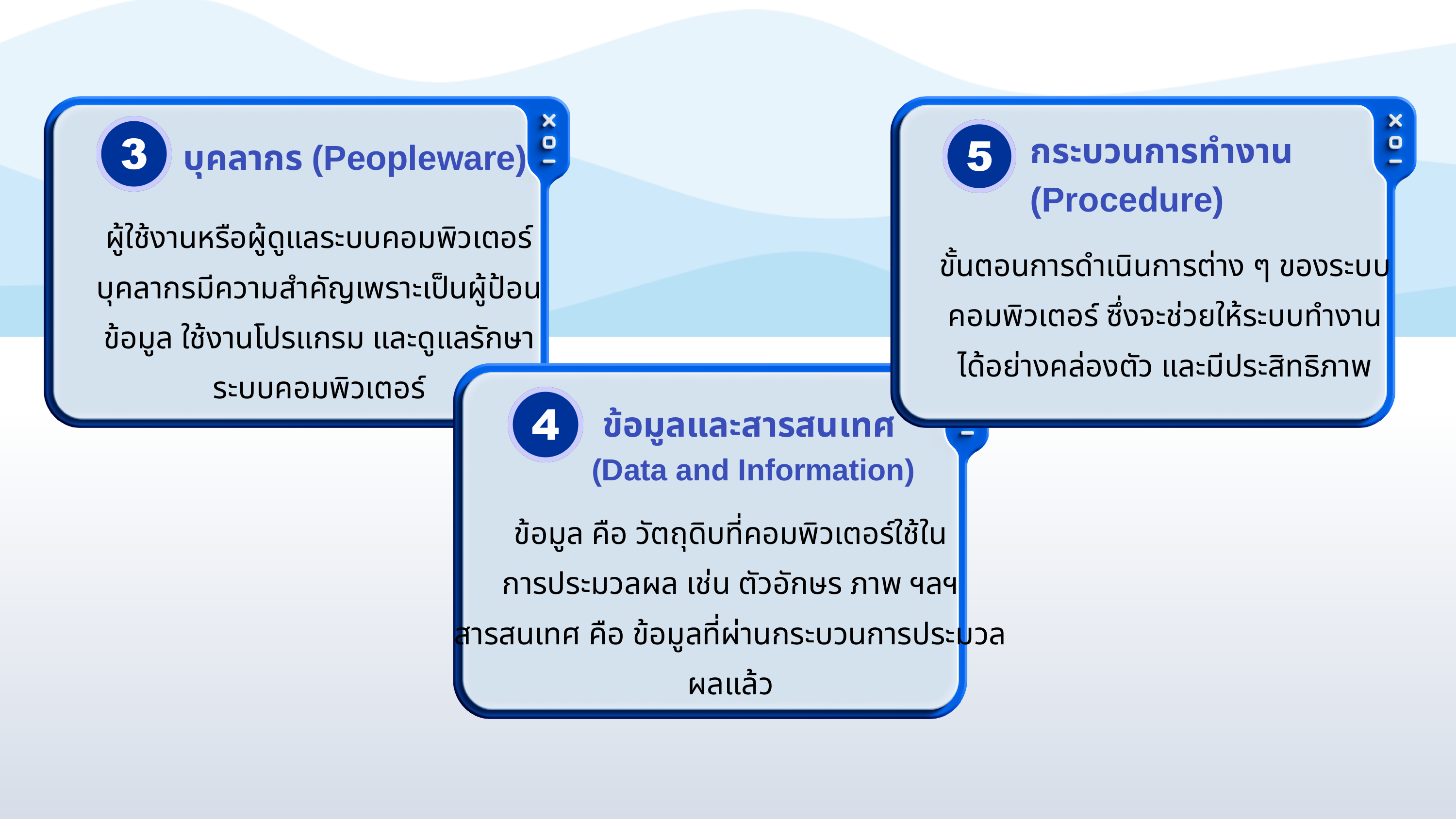

บุคลากร (Peopleware)
ผู้ใช้งานหรือผู้ดูแลระบบคอมพิวเตอร์
บุคลากรมีความสำคัญเพราะเป็นผู้ป้อน
ข้อมูล ใช้งานโปรแกรม และดูแลรักษา
ระบบคอมพิวเตอร์

กระบวนการทำงาน (Procedure)
ขั้นตอนการดำเนินการต่าง ๆ ของระบบ
คอมพิวเตอร์ ซึ่งจะช่วยให้ระบบทำงาน
ได้อย่างคล่องตัว และมีประสิทธิภาพ

ข้อมูลและสารสนเทศ
(Data and Information)
ข้อมูล คือ วัตถุดิบที่คอมพิวเตอร์ใช้ใน
การประมวลผล เช่น ตัวอักษร ภาพ ฯลฯ
สารสนเทศ คือ ข้อมูลที่ผ่านกระบวนการประมวลผลแล้ว